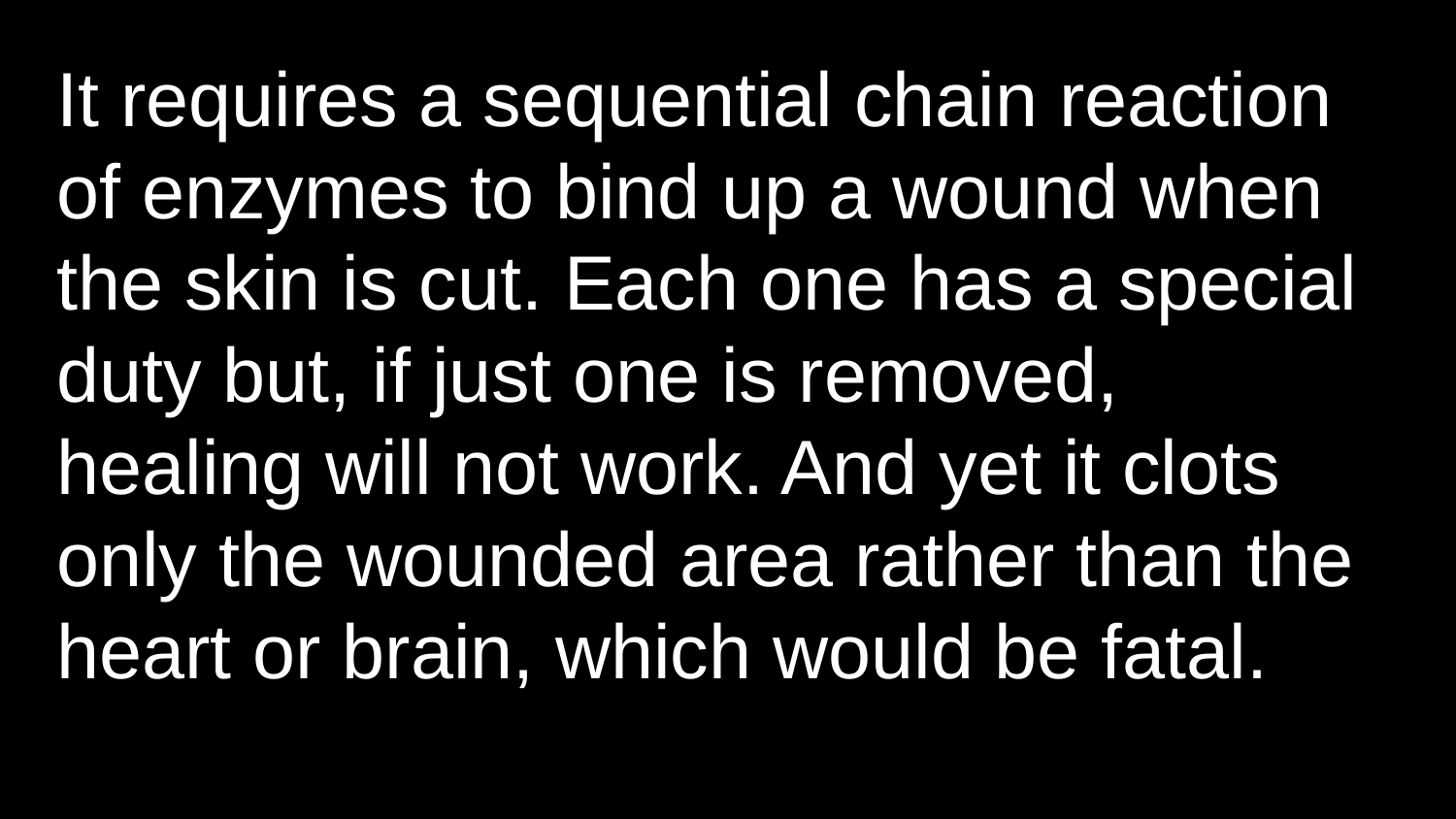

It requires a sequential chain reaction of enzymes to bind up a wound when the skin is cut. Each one has a special duty but, if just one is removed, healing will not work. And yet it clots only the wounded area rather than the heart or brain, which would be fatal.